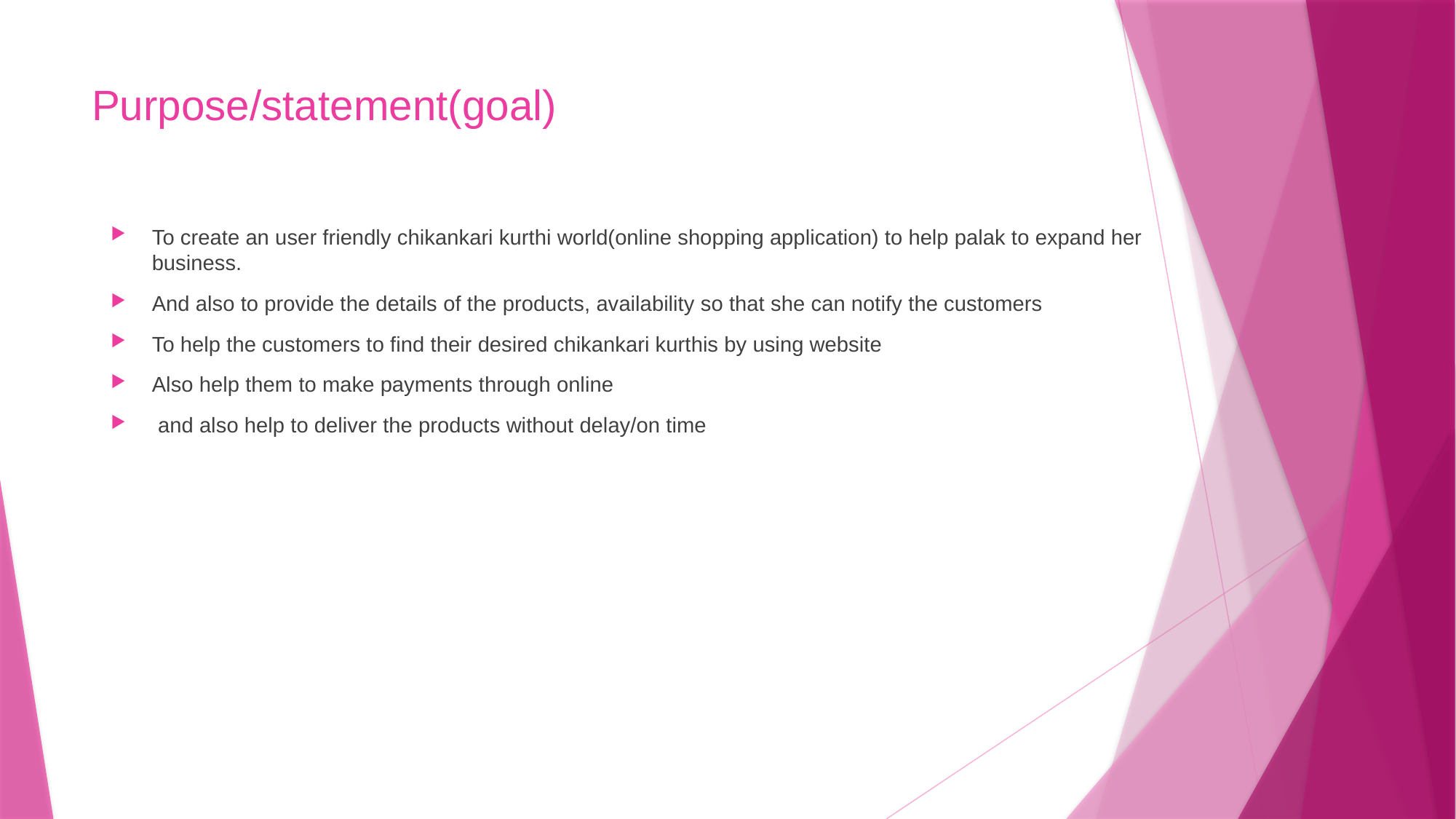

# Purpose/statement(goal)
To create an user friendly chikankari kurthi world(online shopping application) to help palak to expand her business.
And also to provide the details of the products, availability so that she can notify the customers
To help the customers to find their desired chikankari kurthis by using website
Also help them to make payments through online
 and also help to deliver the products without delay/on time